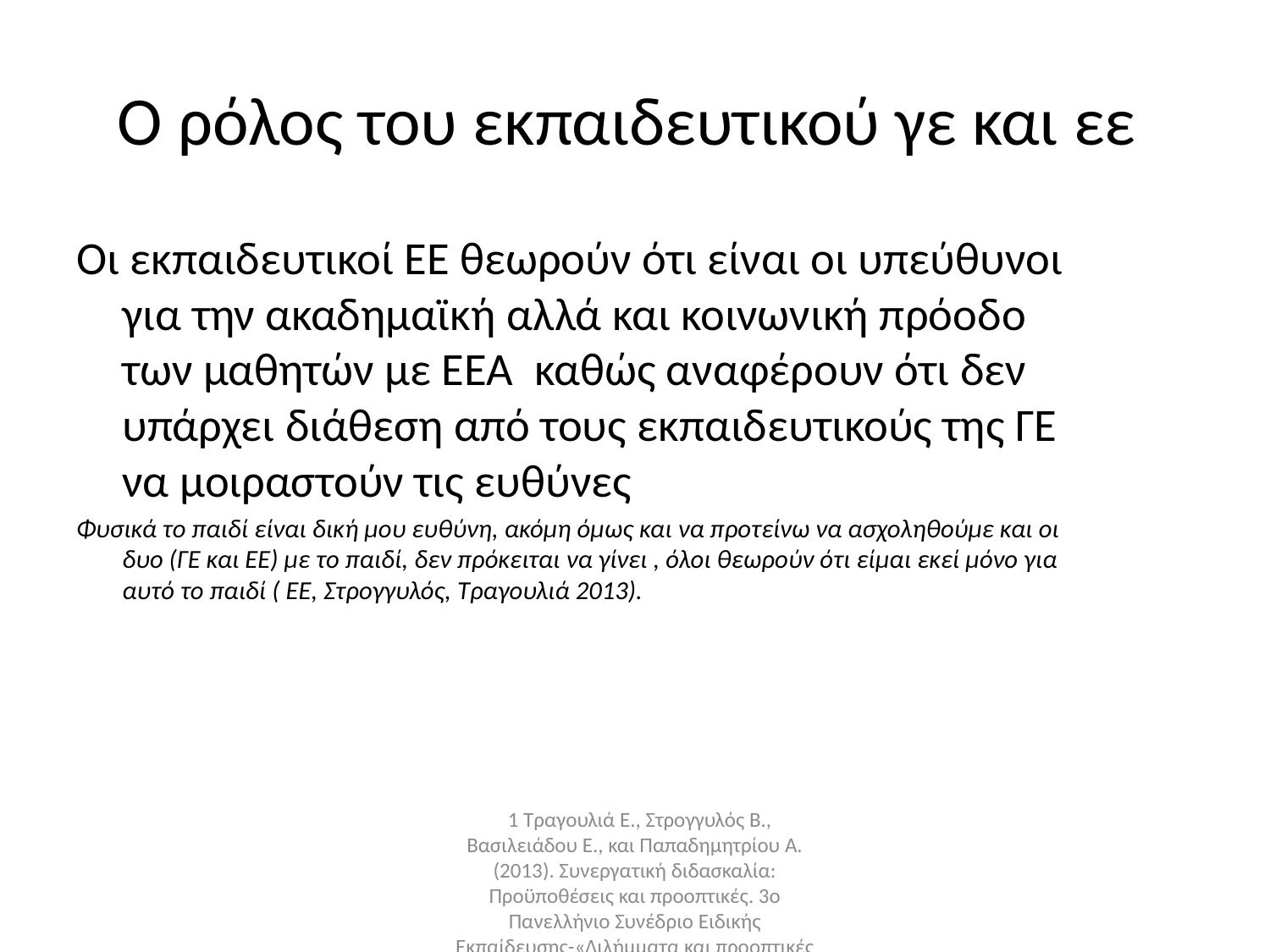

# O ρόλος του εκπαιδευτικού γε και εε
Οι εκπαιδευτικοί ΕΕ θεωρούν ότι είναι οι υπεύθυνοι για την ακαδημαϊκή αλλά και κοινωνική πρόοδο των μαθητών με ΕΕΑ  καθώς αναφέρουν ότι δεν υπάρχει διάθεση από τους εκπαιδευτικούς της ΓΕ να μοιραστούν τις ευθύνες
Φυσικά το παιδί είναι δική μου ευθύνη, ακόμη όμως και να προτείνω να ασχοληθούμε και οι δυο (ΓΕ και ΕΕ) με το παιδί, δεν πρόκειται να γίνει , όλοι θεωρούν ότι είμαι εκεί μόνο για αυτό το παιδί ( ΕΕ, Στρογγυλός, Τραγουλιά 2013).
  1 Τραγουλιά Ε., Στρογγυλός Β., Βασιλειάδου Ε., και Παπαδημητρίου Α. (2013). Συνεργατική διδασκαλία: Προϋποθέσεις και προοπτικές. 3ο Πανελλήνιο Συνέδριο Ειδικής Εκπαίδευσης-«Διλήμματα και προοπτικές της ειδικής αγωγής», Αθήνα (πρακτικά σε CD).